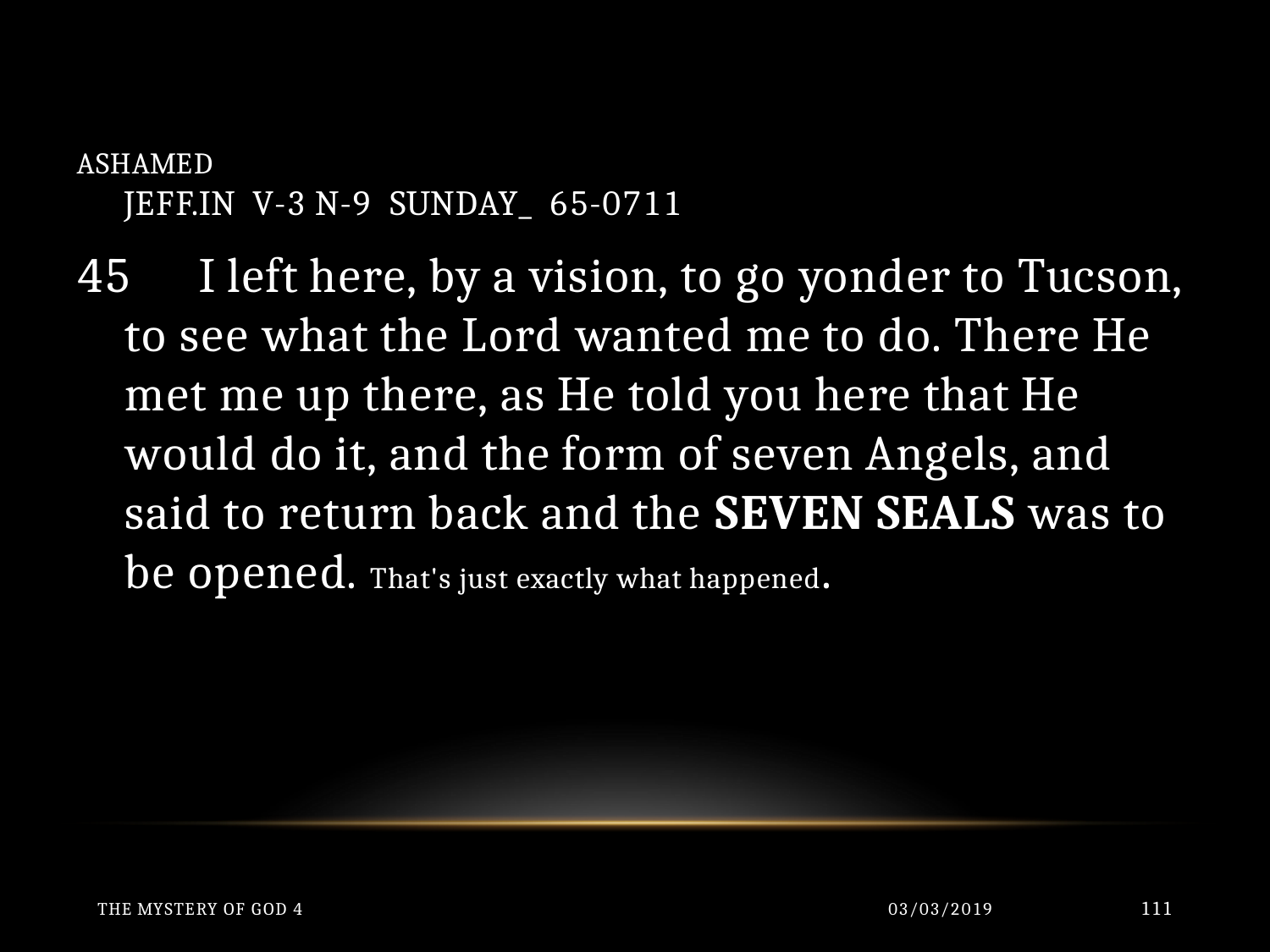

ASHAMED
JEFF.IN  V-3 N-9  SUNDAY_  65-0711
45      I left here, by a vision, to go yonder to Tucson, to see what the Lord wanted me to do. There He met me up there, as He told you here that He would do it, and the form of seven Angels, and said to return back and the SEVEN SEALS was to be opened. That's just exactly what happened.
The Mystery of God 4
03/03/2019
111